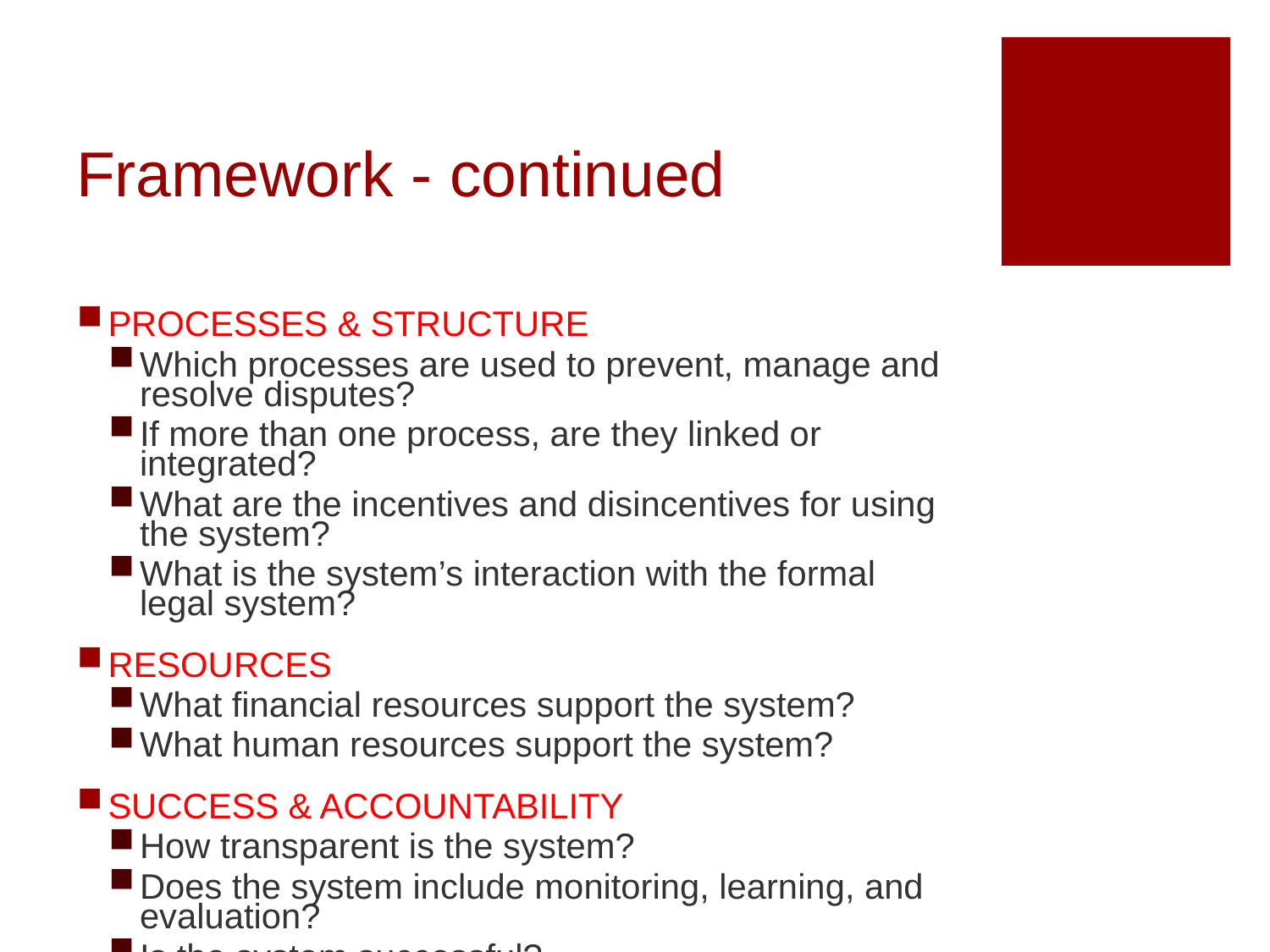

# Framework - continued
PROCESSES & STRUCTURE
Which processes are used to prevent, manage and resolve disputes?
If more than one process, are they linked or integrated?
What are the incentives and disincentives for using the system?
What is the system’s interaction with the formal legal system?
RESOURCES
What financial resources support the system?
What human resources support the system?
SUCCESS & ACCOUNTABILITY
How transparent is the system?
Does the system include monitoring, learning, and evaluation?
Is the system successful?